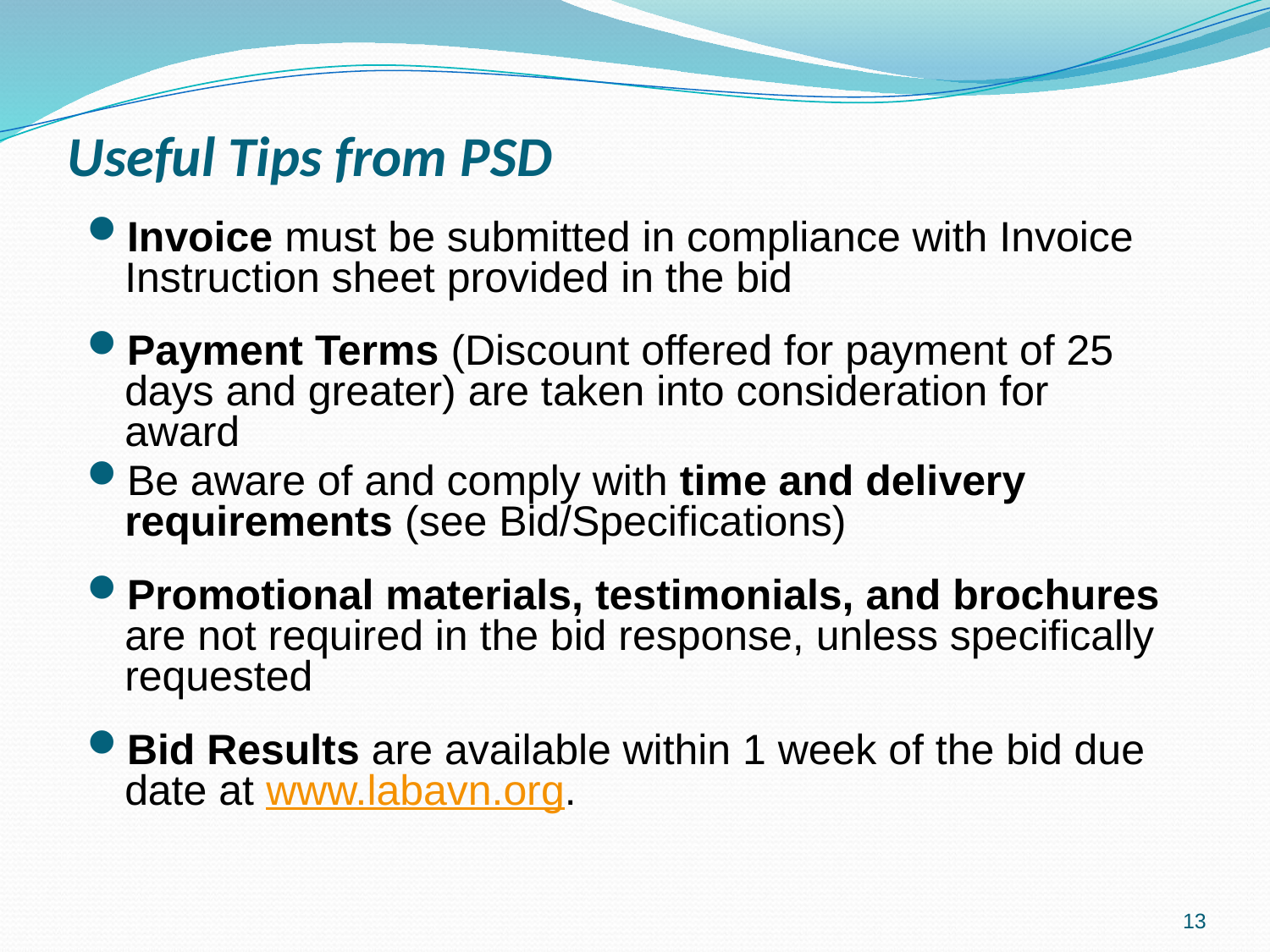

Useful Tips from PSD
Invoice must be submitted in compliance with Invoice Instruction sheet provided in the bid

Payment Terms (Discount offered for payment of 25 days and greater) are taken into consideration for award
Be aware of and comply with time and delivery requirements (see Bid/Specifications)

Promotional materials, testimonials, and brochures are not required in the bid response, unless specifically requested

Bid Results are available within 1 week of the bid due date at www.labavn.org.
13